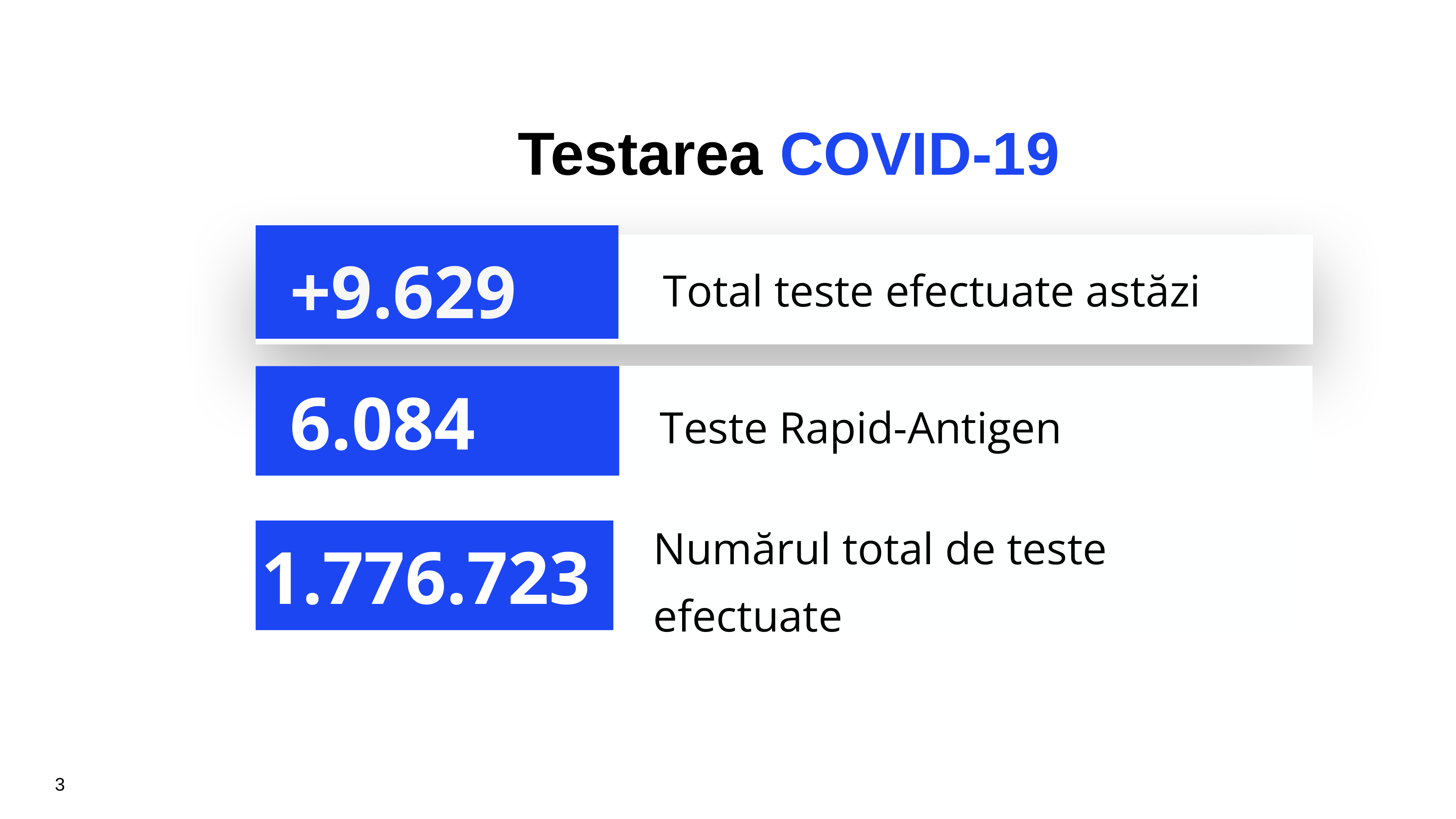

# Testarea COVID-19

+9.629

Total teste efectuate astăzi

Teste Rapid-Antigen

6.084

Numărul total de teste efectuate

1.776.723
3